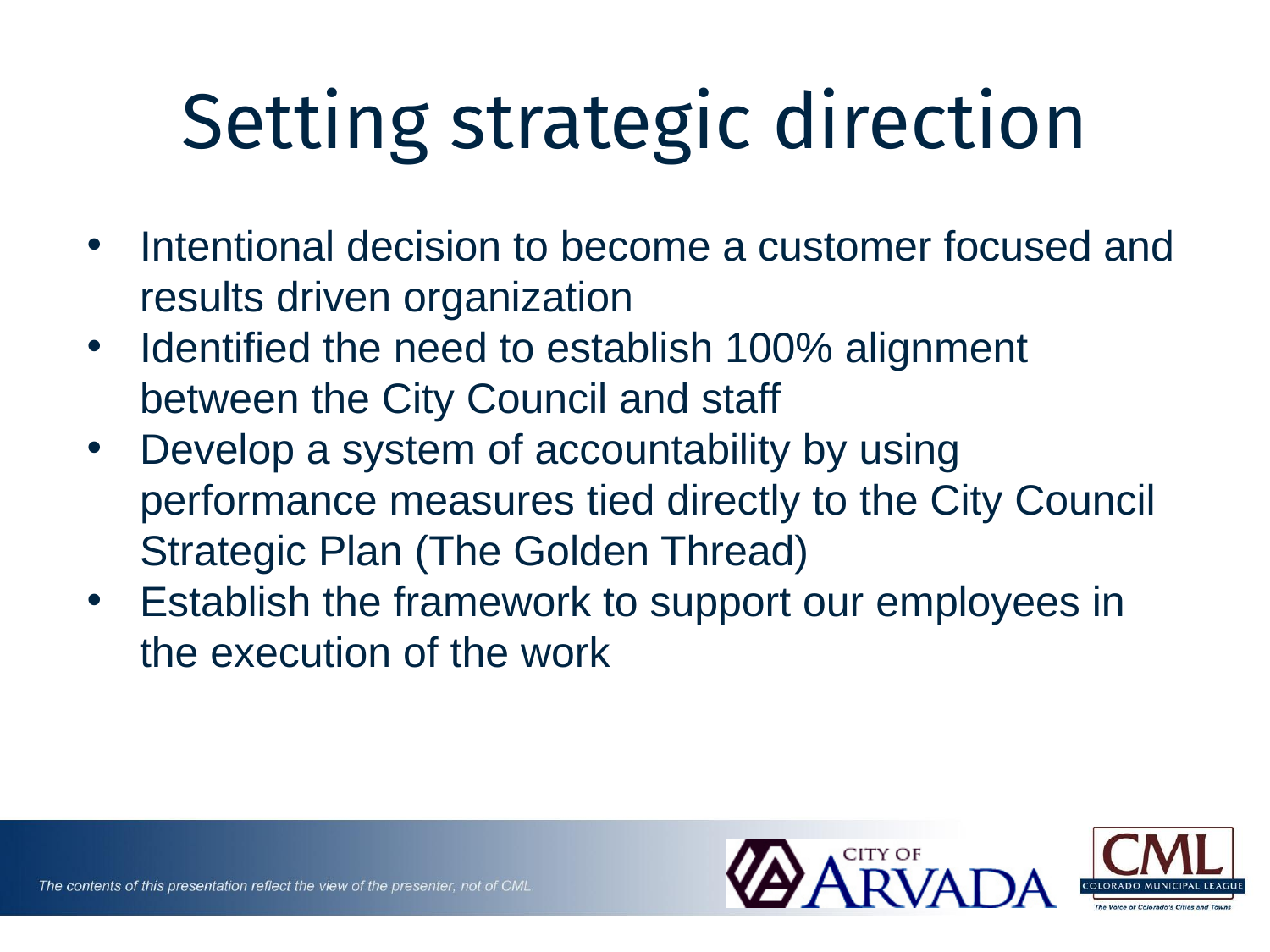

# Setting strategic direction
Intentional decision to become a customer focused and results driven organization
Identified the need to establish 100% alignment between the City Council and staff
Develop a system of accountability by using performance measures tied directly to the City Council Strategic Plan (The Golden Thread)
Establish the framework to support our employees in the execution of the work